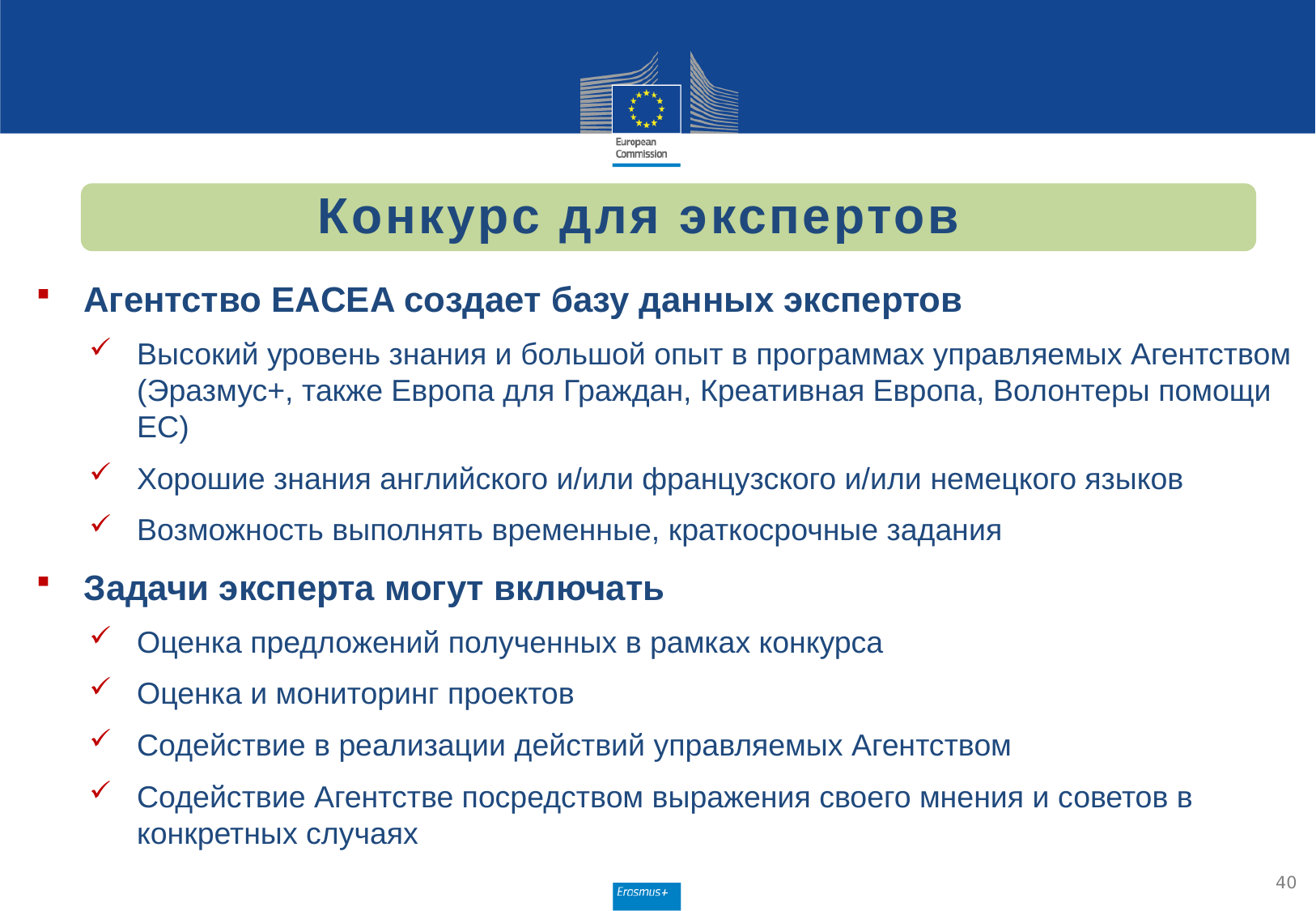

# Конкурс для экспертов

Агентство EACEA создает базу данных экспертов
Высокий уровень знания и большой опыт в программах управляемых Агентством (Эразмус+, также Европа для Граждан, Креативная Европа, Волонтеры помощи ЕС)
Хорошие знания английского и/или французского и/или немецкого языков
Возможность выполнять временные, краткосрочные задания
Задачи эксперта могут включать
Оценка предложений полученных в рамках конкурса
Оценка и мониторинг проектов
Содействие в реализации действий управляемых Агентством
Содействие Агентстве посредством выражения своего мнения и советов в конкретных случаях

40